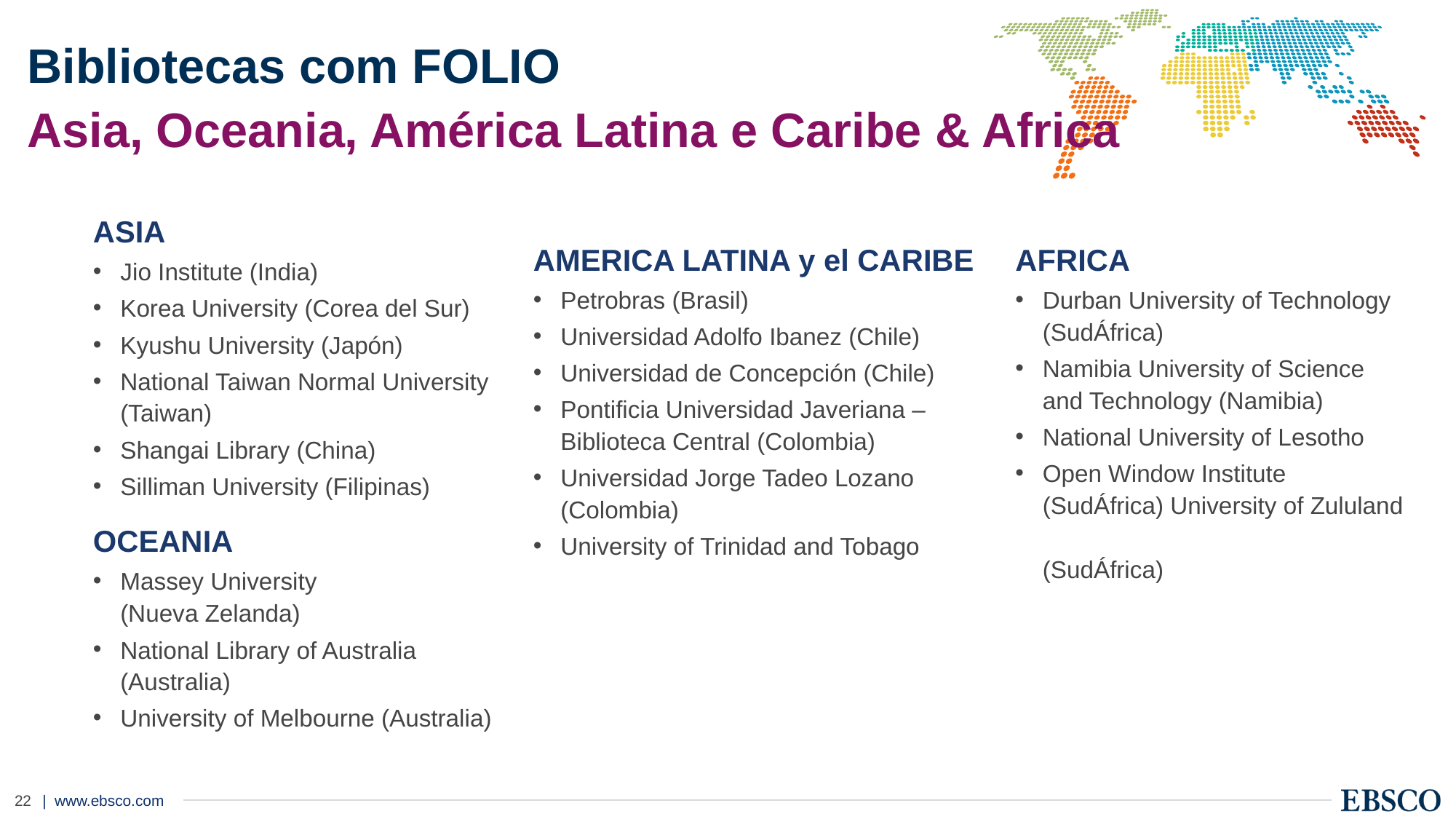

# Bibliotecas com FOLIO Asia, Oceania, América Latina e Caribe & Africa
ASIA
Jio Institute (India)
Korea University (Corea del Sur)
Kyushu University (Japón)
National Taiwan Normal University (Taiwan)
Shangai Library (China)
Silliman University (Filipinas)
OCEANIA
Massey University
(Nueva Zelanda)
National Library of Australia (Australia)
University of Melbourne (Australia)

AMERICA LATINA y el CARIBE
Petrobras (Brasil)
Universidad Adolfo Ibanez (Chile)
Universidad de Concepción (Chile)
Pontificia Universidad Javeriana – Biblioteca Central (Colombia)
Universidad Jorge Tadeo Lozano (Colombia)
University of Trinidad and Tobago

AFRICA
Durban University of Technology (SudÁfrica)
Namibia University of Science and Technology (Namibia)
National University of Lesotho
Open Window Institute (SudÁfrica) University of Zululand
(SudÁfrica)